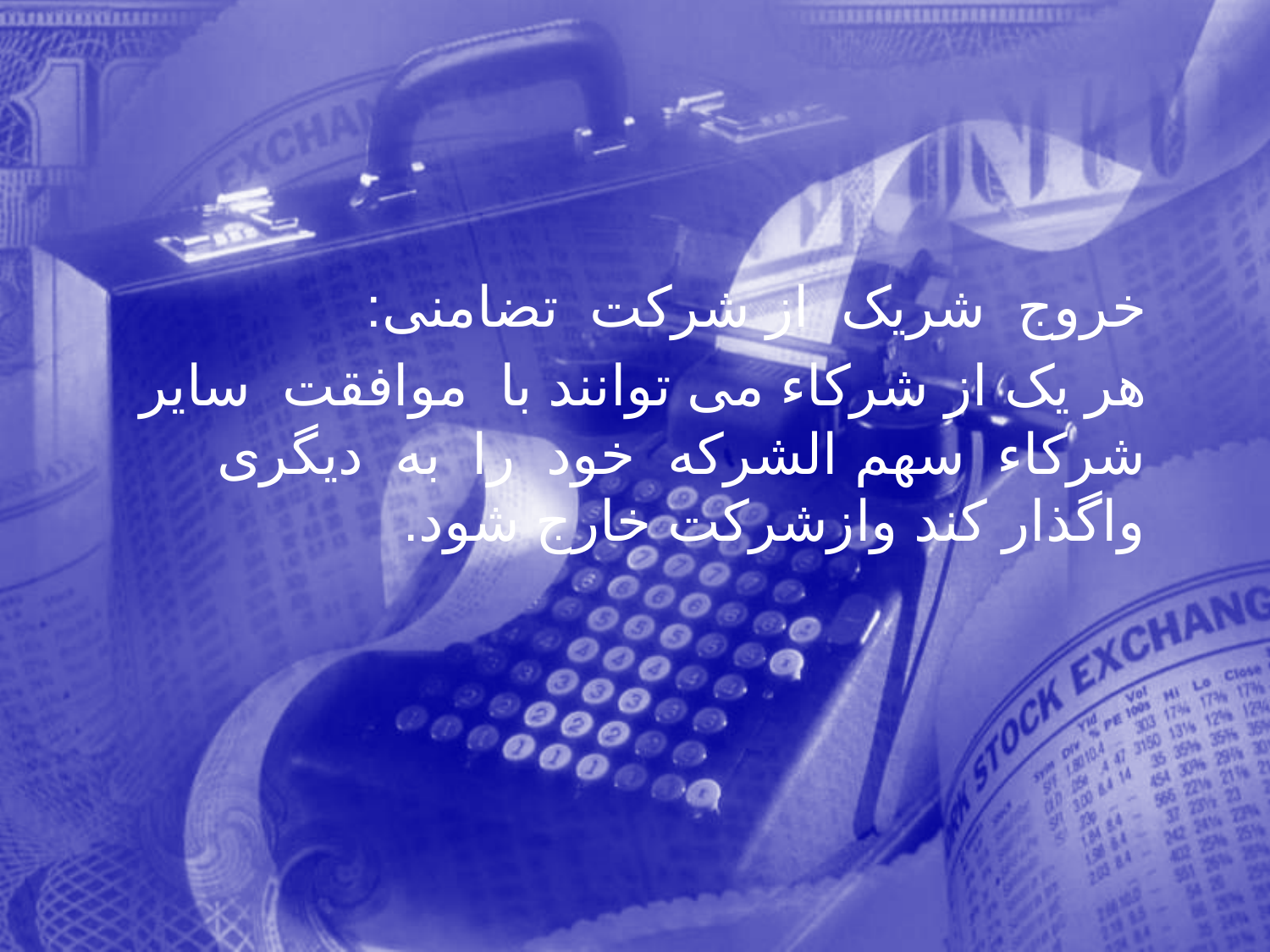

خروج  شريک  از شركت  تضامنی:
   هر يک از شركاء می توانند با  موافقت  ساير شركاء  سهم الشركه  خود  را  به  ديگری  واگذار كند وازشركت خارج شود.
191